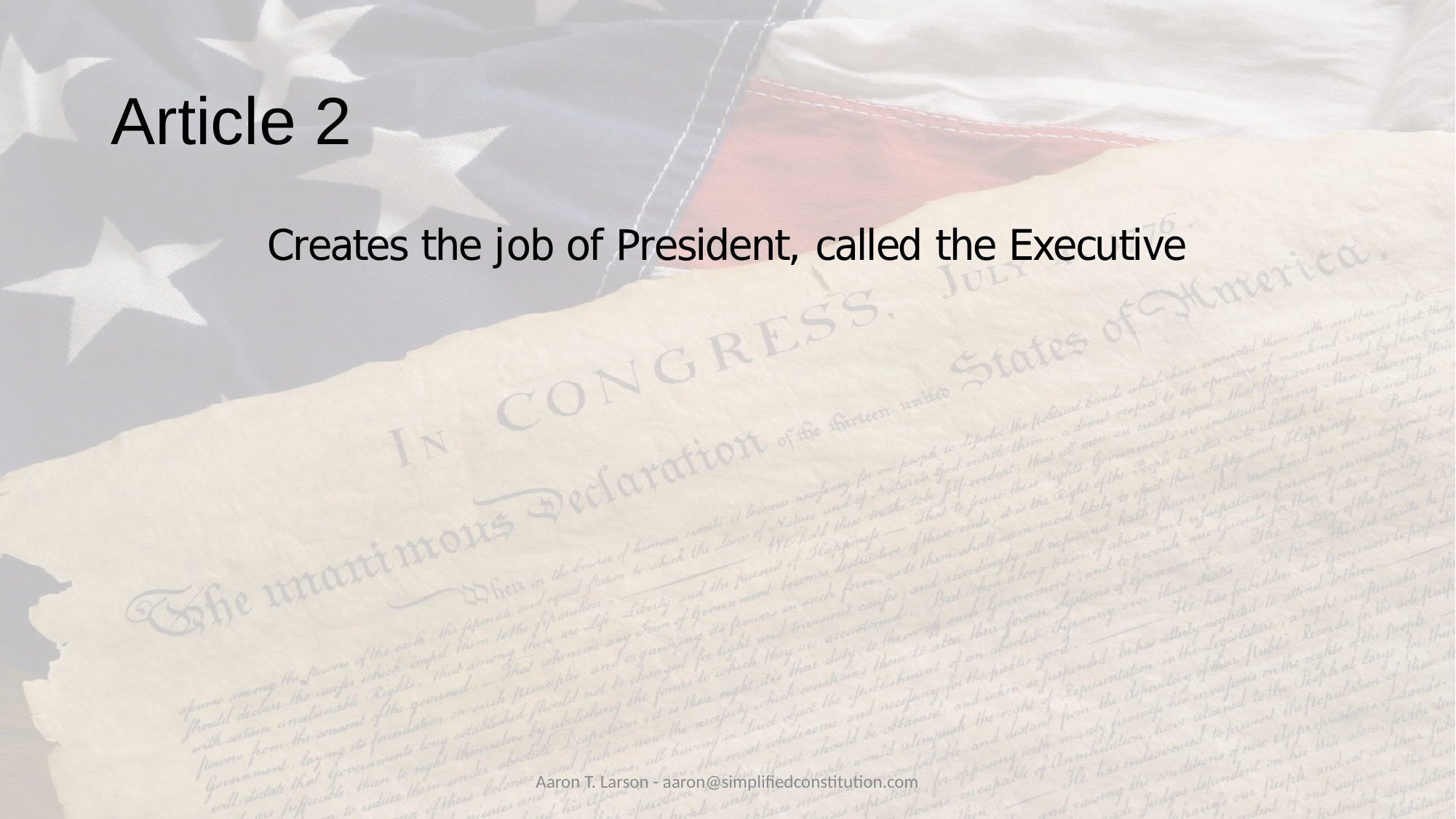

# Article 2
Creates the job of President, called the Executive
Aaron T. Larson - aaron@simplifiedconstitution.com